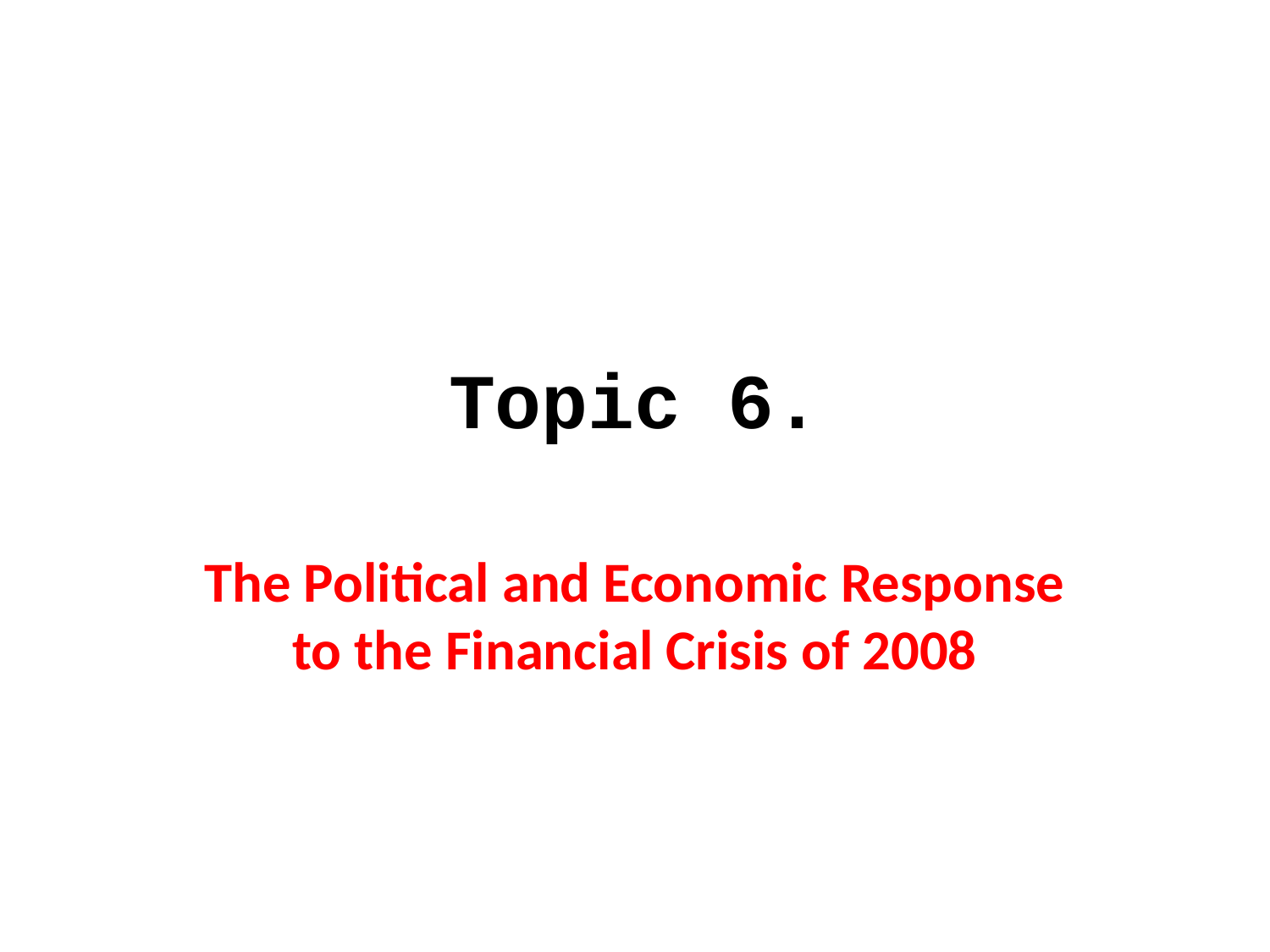

# Topic 6.
The Political and Economic Response to the Financial Crisis of 2008